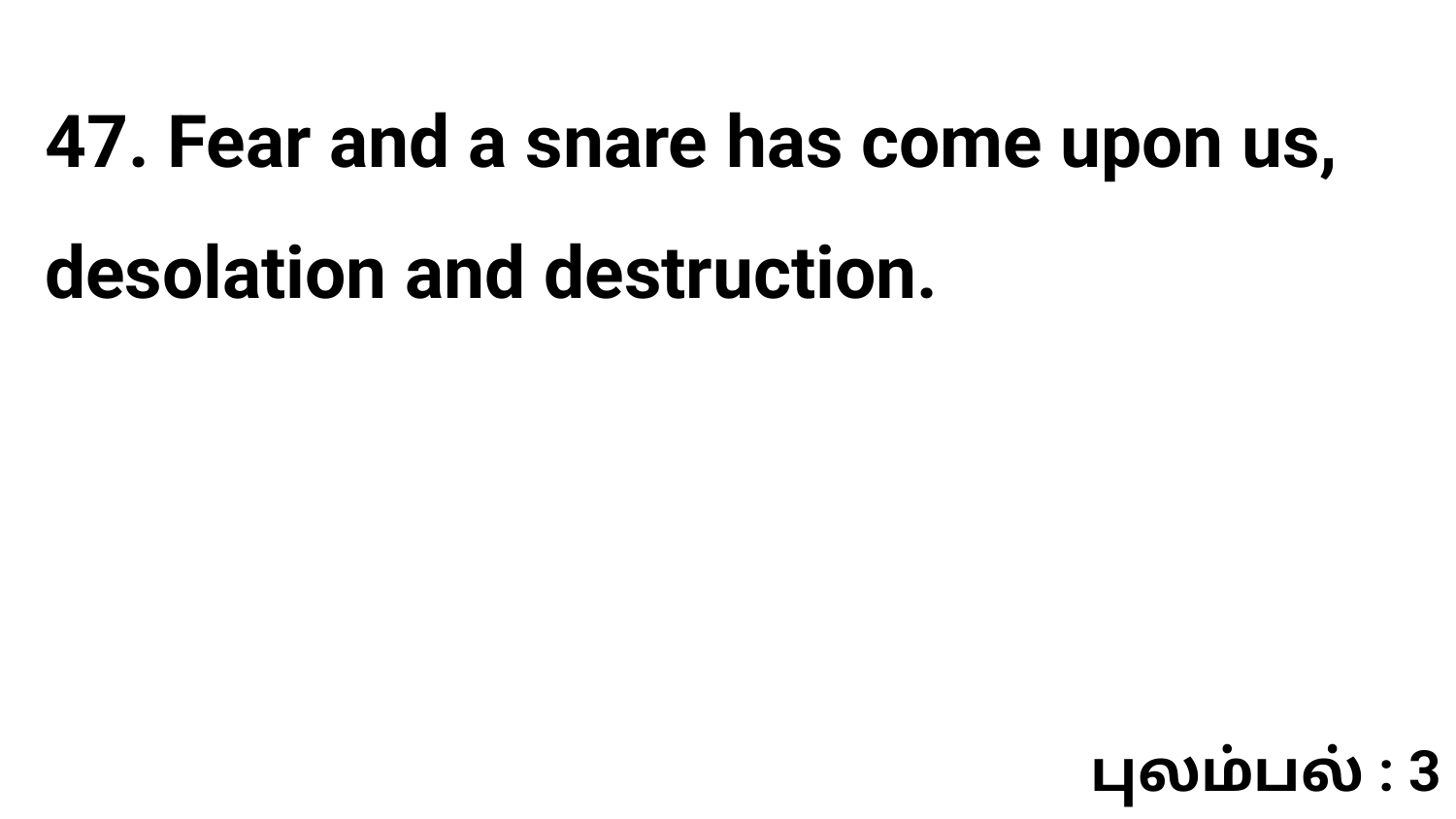

47. Fear and a snare has come upon us, desolation and destruction.
புலம்பல் : 3